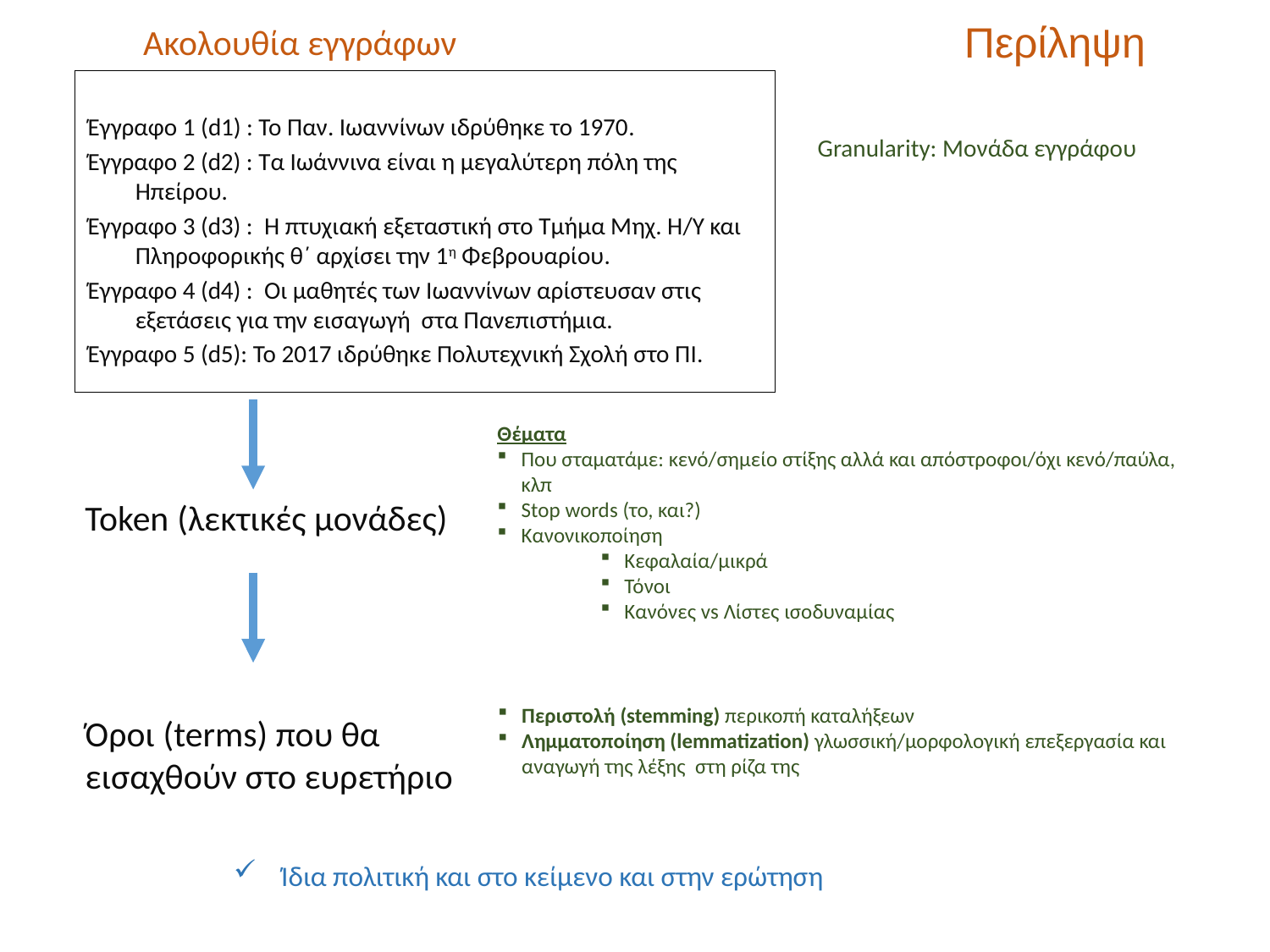

Περίληψη
Ακολουθία εγγράφων

Έγγραφο 1 (d1) : Το Παν. Ιωαννίνων ιδρύθηκε το 1970.
Έγγραφο 2 (d2) : Τα Ιωάννινα είναι η μεγαλύτερη πόλη της Ηπείρου.
Έγγραφο 3 (d3) :  Η πτυχιακή εξεταστική στο Τμήμα Μηχ. Η/Υ και Πληροφορικής θ΄ αρχίσει την 1η Φεβρουαρίου.
Έγγραφο 4 (d4) :  Οι μαθητές των Ιωαννίνων αρίστευσαν στις εξετάσεις για την εισαγωγή  στα Πανεπιστήμια.
Έγγραφο 5 (d5): Το 2017 ιδρύθηκε Πολυτεχνική Σχολή στο ΠΙ.

Granularity: Μονάδα εγγράφου
Θέματα
Που σταματάμε: κενό/σημείο στίξης αλλά και απόστροφοι/όχι κενό/παύλα,  κλπ
Stop words (το, και?)
Κανονικοποίηση
Κεφαλαία/μικρά
Τόνοι
Κανόνες vs Λίστες ισοδυναμίας
Token (λεκτικές μονάδες)
Περιστολή (stemming) περικοπή καταλήξεων
Λημματοποίηση (lemmatization) γλωσσική/μορφολογική επεξεργασία και αναγωγή της λέξης  στη ρίζα της
Όροι (terms) που θα εισαχθούν στο ευρετήριο
Ίδια πολιτική και στο κείμενο και στην ερώτηση